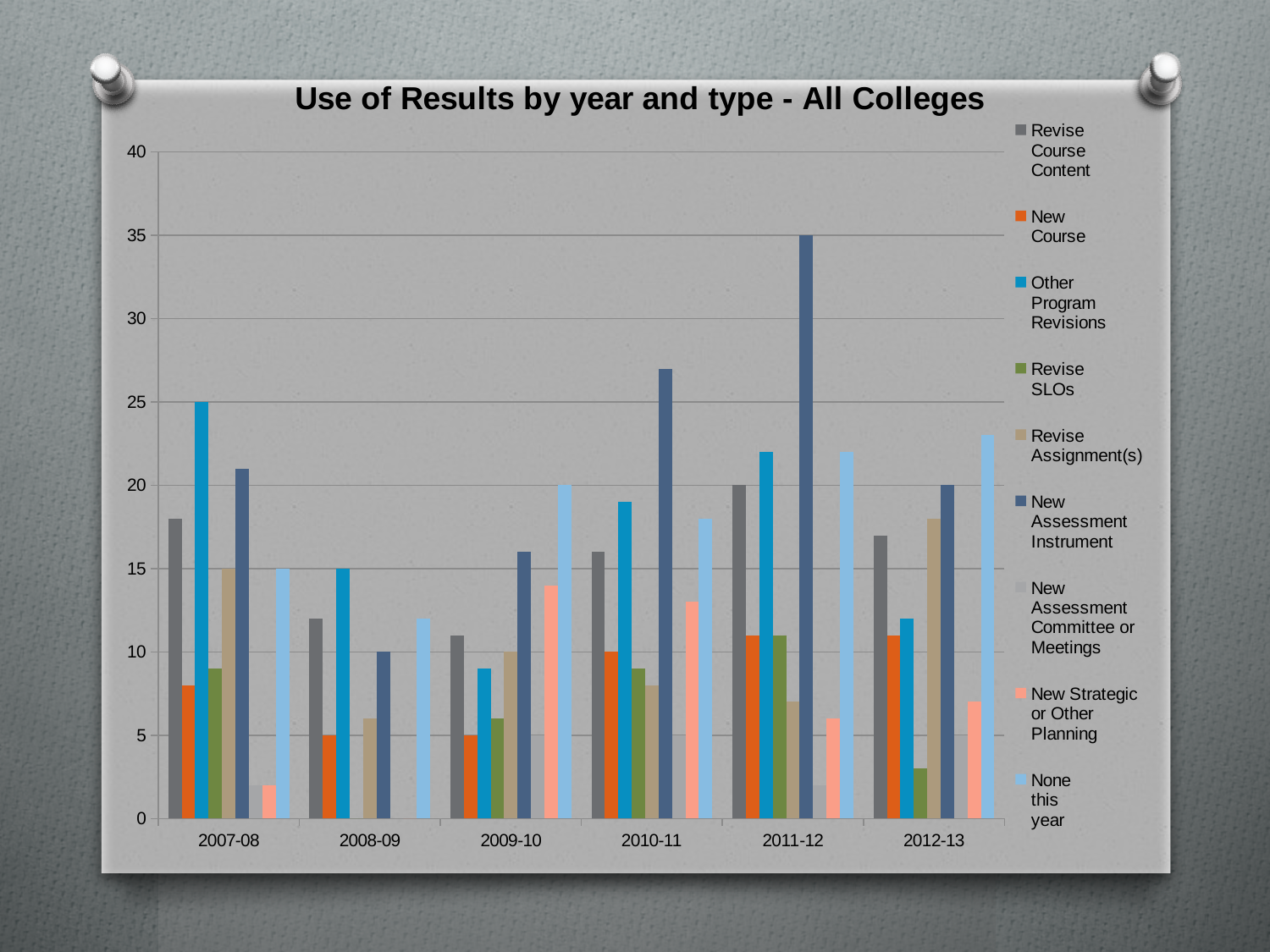

### Chart:
Use of Results by year and type - All Colleges

| Category | Revise
Course
Content | New
Course | Other
Program
Revisions | Revise
SLOs | Revise
Assignment(s) | New
Assessment
Instrument | New
Assessment
Committee or
Meetings | New Strategic
or Other
Planning | None
this
year |
|---|---|---|---|---|---|---|---|---|---|
| 2007-08 | 18.0 | 8.0 | 25.0 | 9.0 | 15.0 | 21.0 | 2.0 | 2.0 | 15.0 |
| 2008-09 | 12.0 | 5.0 | 15.0 | 0.0 | 6.0 | 10.0 | 0.0 | 0.0 | 12.0 |
| 2009-10 | 11.0 | 5.0 | 9.0 | 6.0 | 10.0 | 16.0 | 5.0 | 14.0 | 20.0 |
| 2010-11 | 16.0 | 10.0 | 19.0 | 9.0 | 8.0 | 27.0 | 5.0 | 13.0 | 18.0 |
| 2011-12 | 20.0 | 11.0 | 22.0 | 11.0 | 7.0 | 35.0 | 2.0 | 6.0 | 22.0 |
| 2012-13 | 17.0 | 11.0 | 12.0 | 3.0 | 18.0 | 20.0 | 5.0 | 7.0 | 23.0 |